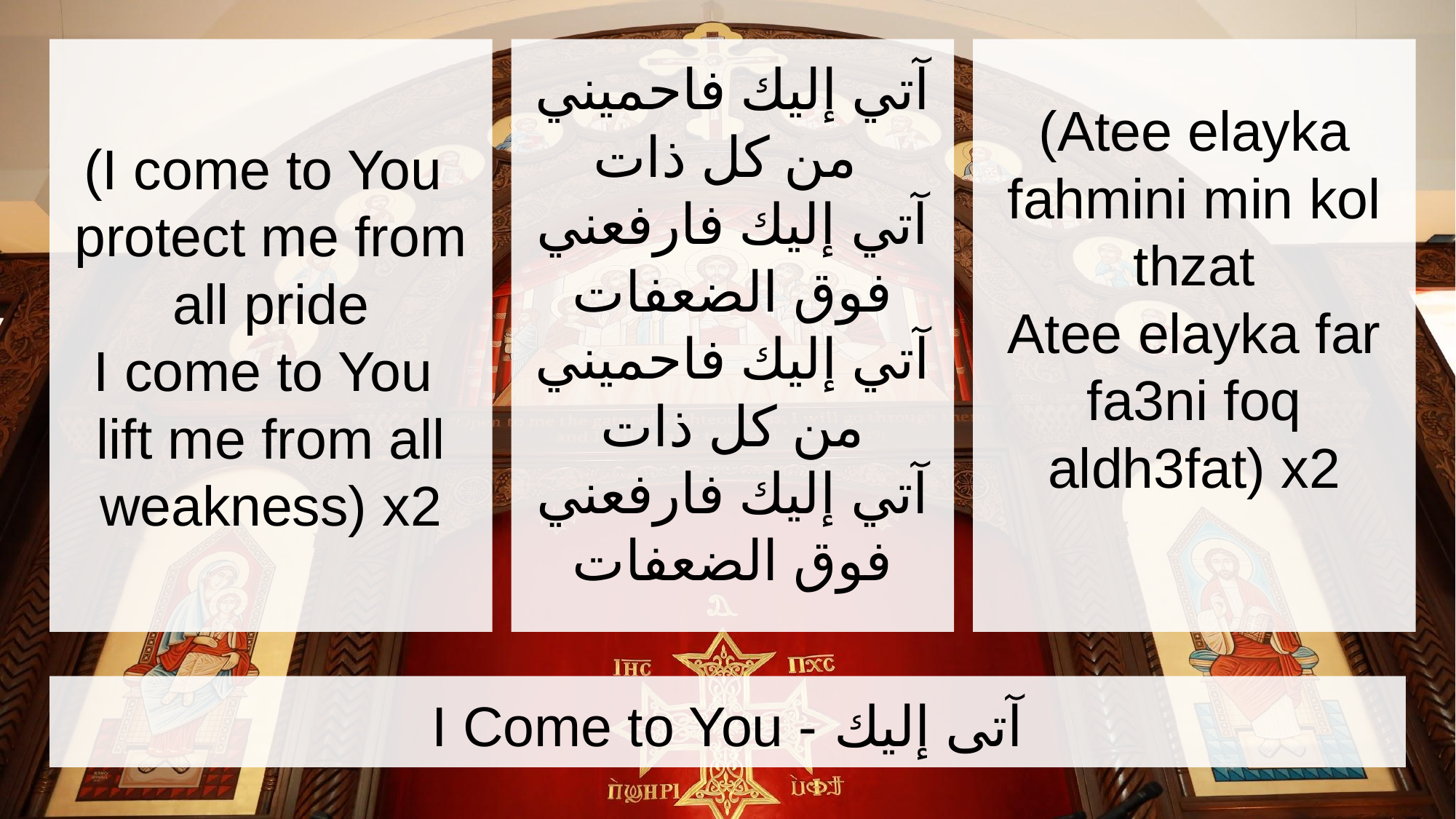

(I come to You
protect me from all pride
I come to You
lift me from all weakness) x2
آتي إليك فاحميني من كل ذات
آتي إليك فارفعني فوق الضعفات
آتي إليك فاحميني من كل ذات
آتي إليك فارفعني فوق الضعفات

(Atee elayka fahmini min kol thzat
Atee elayka far fa3ni foq aldh3fat) x2

# I Come to You - آتى إليك